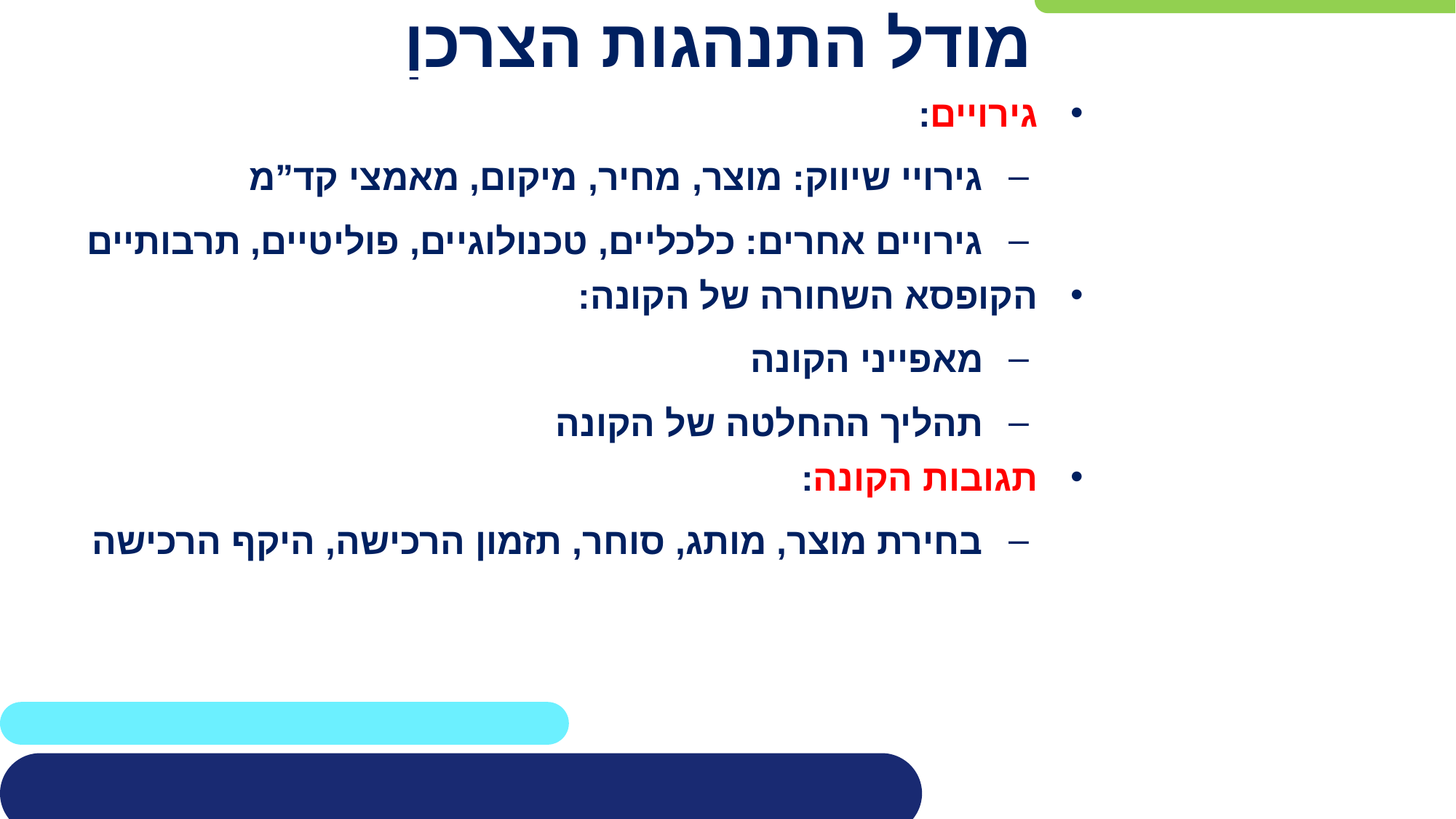

# מודל התנהגות הצרכן
גירויים:
גירויי שיווק: מוצר, מחיר, מיקום, מאמצי קד”מ
גירויים אחרים: כלכליים, טכנולוגיים, פוליטיים, תרבותיים
הקופסא השחורה של הקונה:
מאפייני הקונה
תהליך ההחלטה של הקונה
תגובות הקונה:
בחירת מוצר, מותג, סוחר, תזמון הרכישה, היקף הרכישה